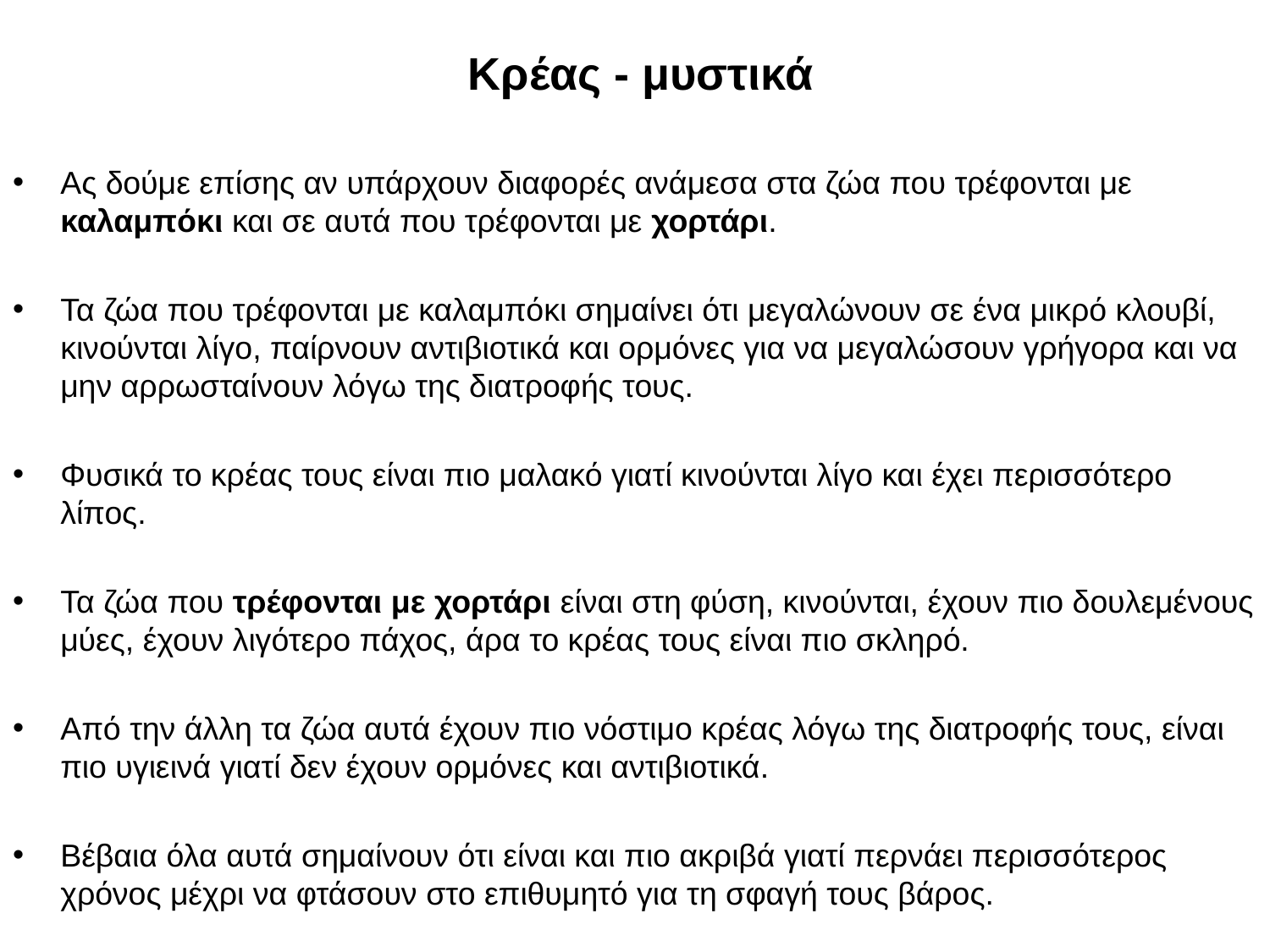

# Κρέας - μυστικά
Ας δούμε επίσης αν υπάρχουν διαφορές ανάμεσα στα ζώα που τρέφονται με καλαμπόκι και σε αυτά που τρέφονται με χορτάρι.

Τα ζώα που τρέφονται με καλαμπόκι σημαίνει ότι μεγαλώνουν σε ένα μικρό κλουβί, κινούνται λίγο, παίρνουν αντιβιοτικά και ορμόνες για να μεγαλώσουν γρήγορα και να μην αρρωσταίνουν λόγω της διατροφής τους.

Φυσικά το κρέας τους είναι πιο μαλακό γιατί κινούνται λίγο και έχει περισσότερο λίπος.

Τα ζώα που τρέφονται με χορτάρι είναι στη φύση, κινούνται, έχουν πιο δουλεμένους μύες, έχουν λιγότερο πάχος, άρα το κρέας τους είναι πιο σκληρό.

Από την άλλη τα ζώα αυτά έχουν πιο νόστιμο κρέας λόγω της διατροφής τους, είναι πιο υγιεινά γιατί δεν έχουν ορμόνες και αντιβιοτικά.

Βέβαια όλα αυτά σημαίνουν ότι είναι και πιο ακριβά γιατί περνάει περισσότερος χρόνος μέχρι να φτάσουν στο επιθυμητό για τη σφαγή τους βάρος.